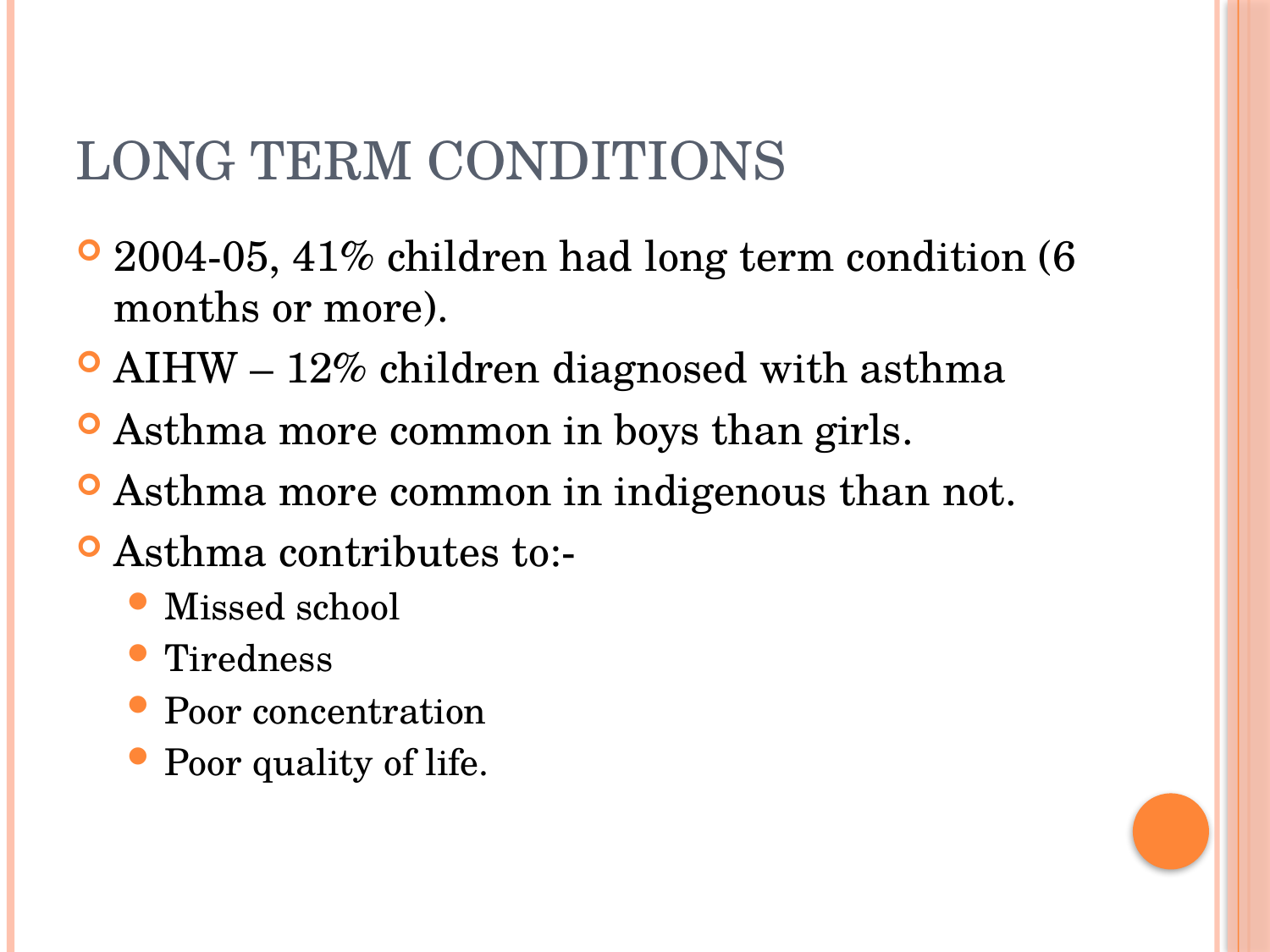

# Long term conditions
2004-05, 41% children had long term condition (6 months or more).
AIHW – 12% children diagnosed with asthma
Asthma more common in boys than girls.
Asthma more common in indigenous than not.
Asthma contributes to:-
Missed school
Tiredness
Poor concentration
Poor quality of life.